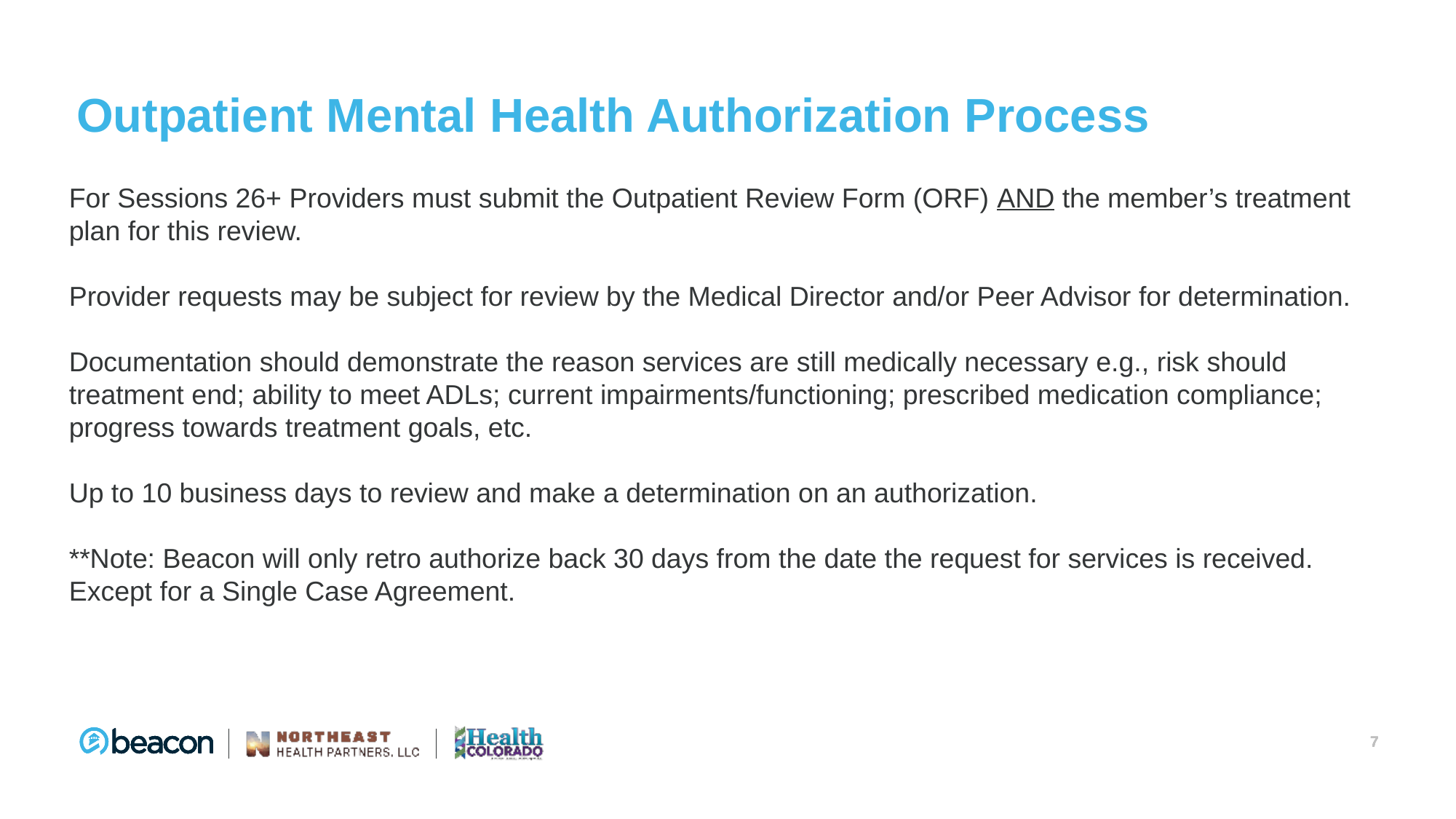

# Outpatient Mental Health Authorization Process
For Sessions 26+ Providers must submit the Outpatient Review Form (ORF) AND the member’s treatment plan for this review.

Provider requests may be subject for review by the Medical Director and/or Peer Advisor for determination.

Documentation should demonstrate the reason services are still medically necessary e.g., risk should treatment end; ability to meet ADLs; current impairments/functioning; prescribed medication compliance; progress towards treatment goals, etc.

Up to 10 business days to review and make a determination on an authorization.

**Note: Beacon will only retro authorize back 30 days from the date the request for services is received.  Except for a Single Case Agreement.